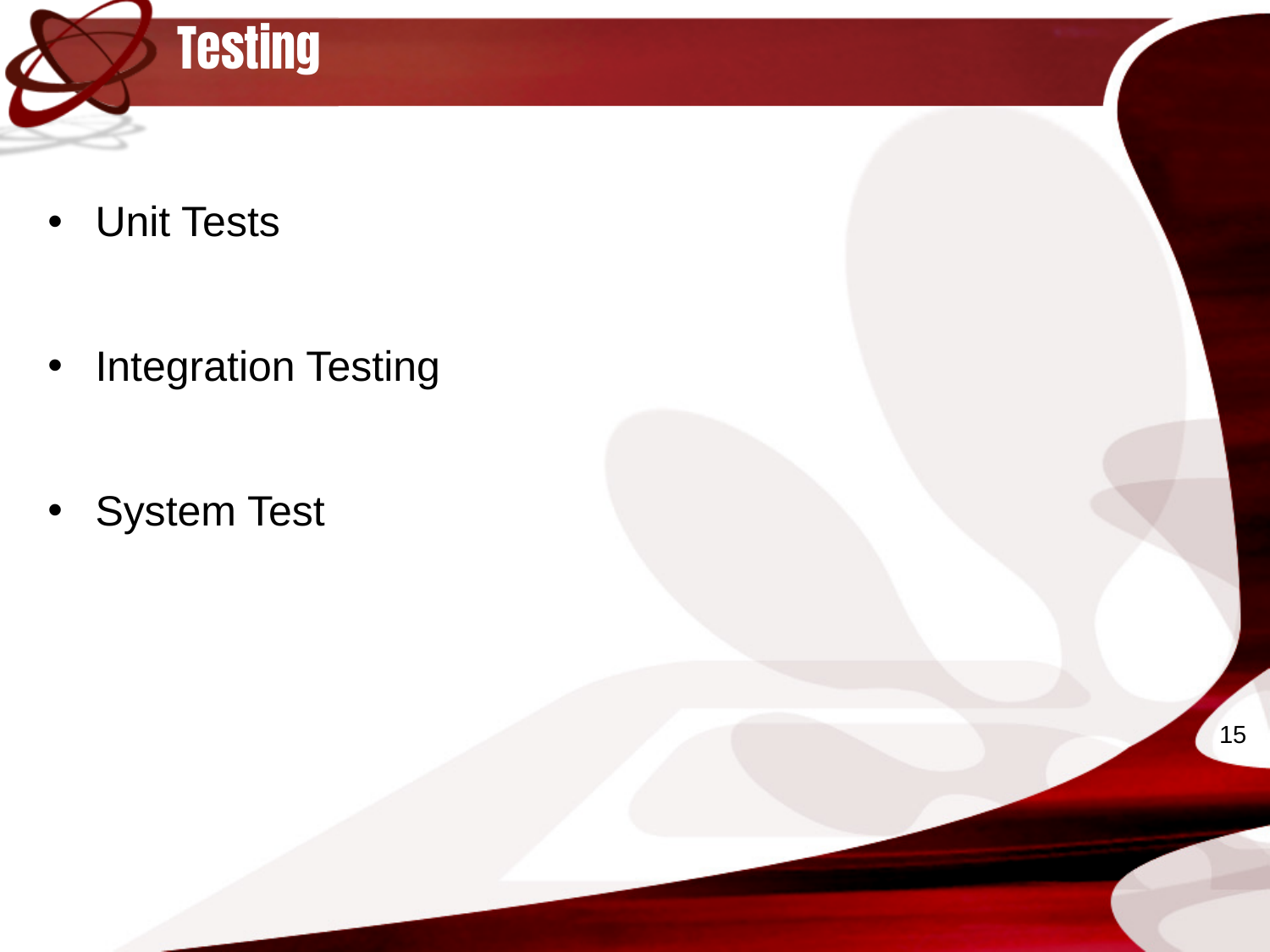

# Testing
Unit Tests

Integration Testing

System Test
15